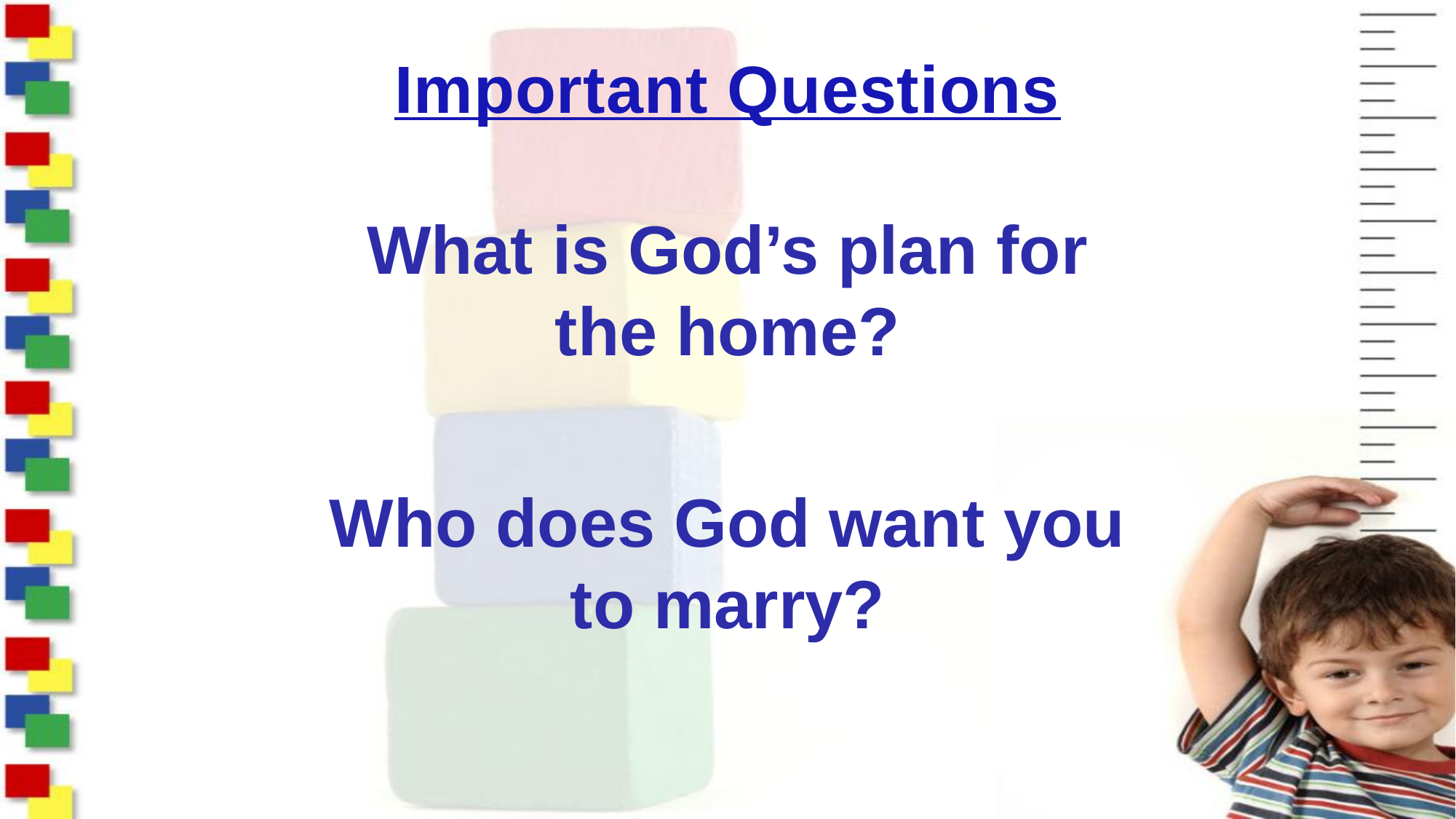

# Important Questions
What is God’s plan for the home?

Who does God want you to marry?